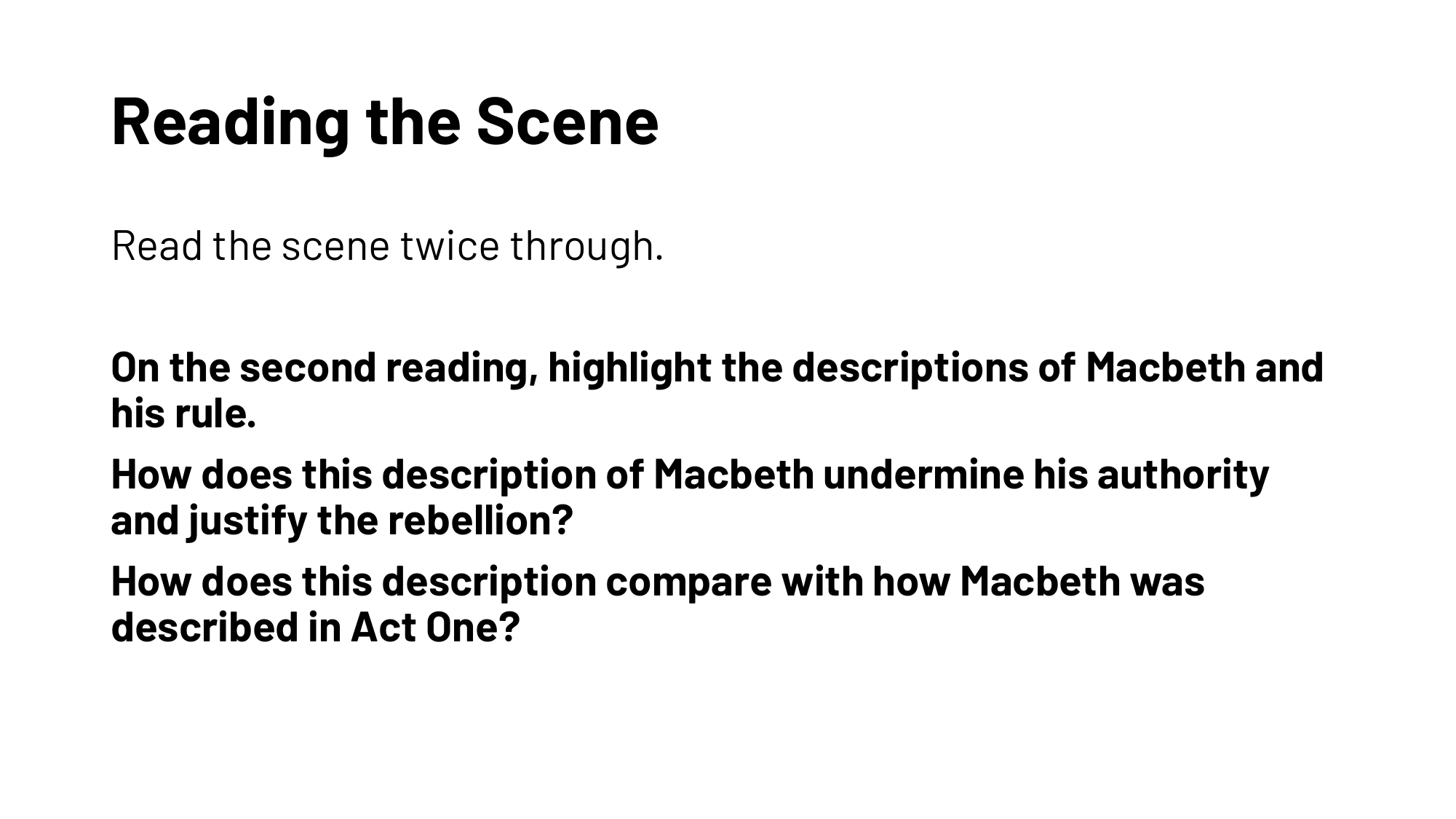

# Reading the Scene
Read the scene twice through.

On the second reading, highlight the descriptions of Macbeth and his rule.
How does this description of Macbeth undermine his authority and justify the rebellion?
How does this description compare with how Macbeth was described in Act One?